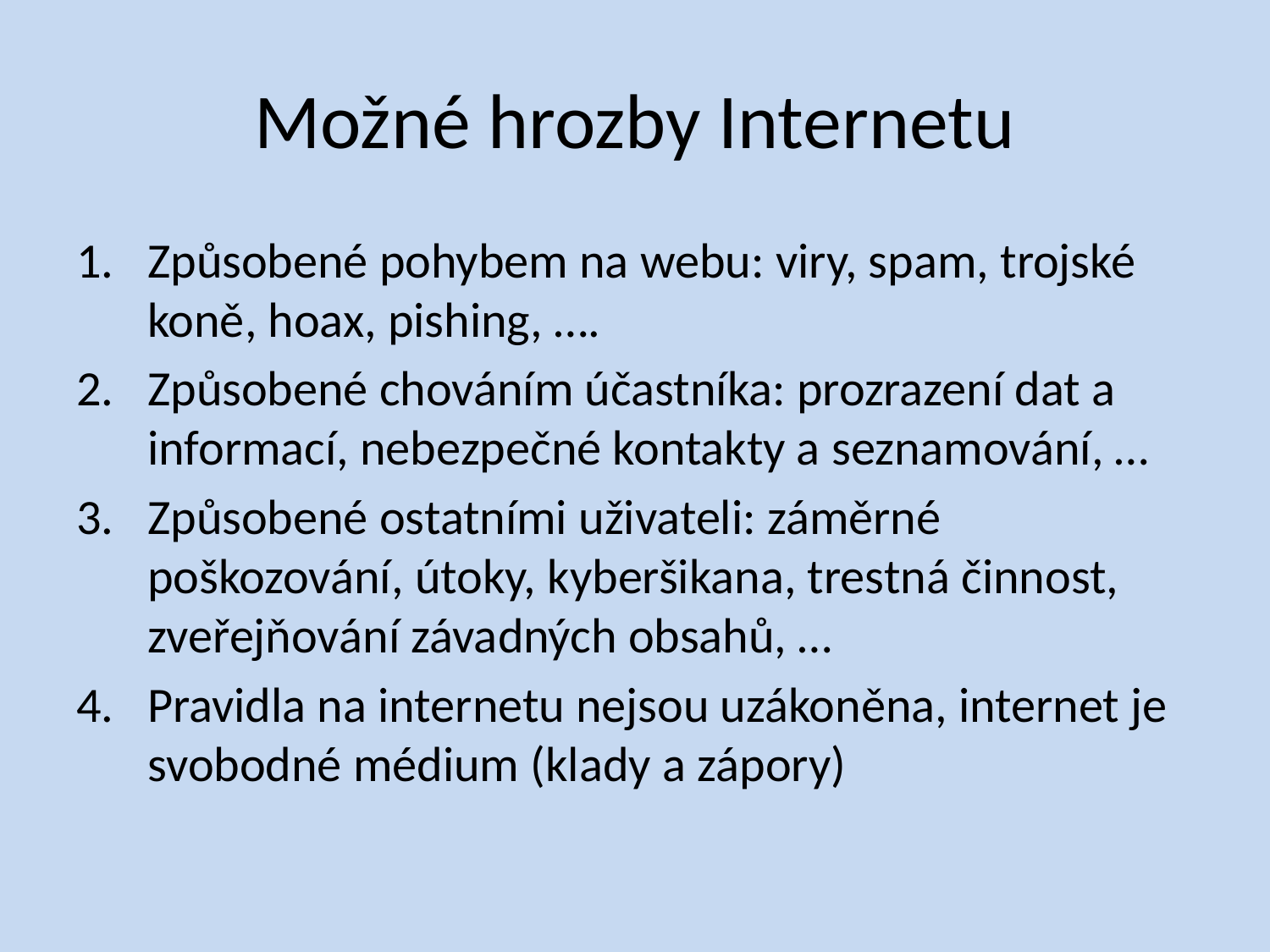

# Možné hrozby Internetu
Způsobené pohybem na webu: viry, spam, trojské koně, hoax, pishing, ….
Způsobené chováním účastníka: prozrazení dat a informací, nebezpečné kontakty a seznamování, …
Způsobené ostatními uživateli: záměrné poškozování, útoky, kyberšikana, trestná činnost, zveřejňování závadných obsahů, …
Pravidla na internetu nejsou uzákoněna, internet je svobodné médium (klady a zápory)